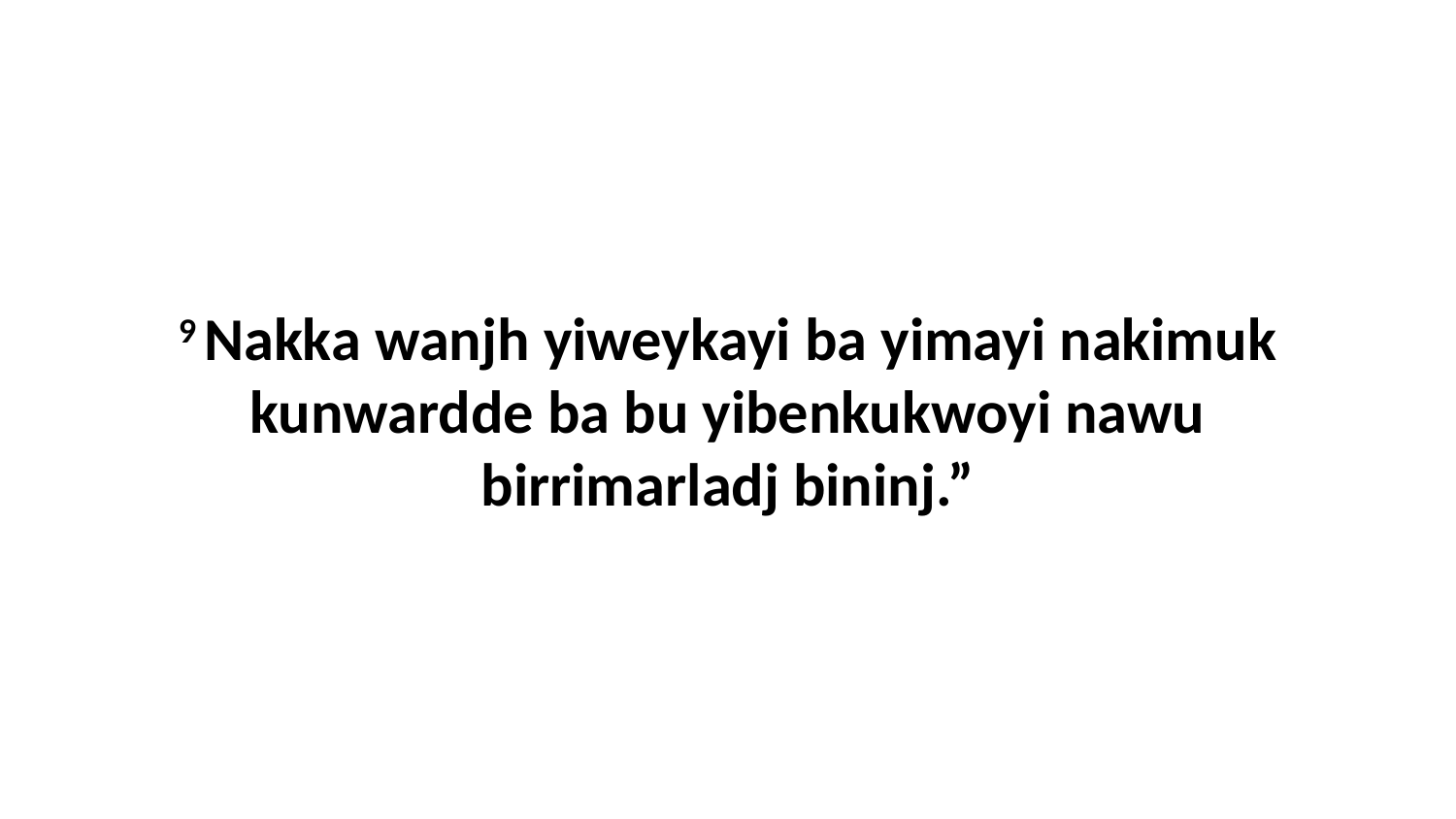

9 Nakka wanjh yiweykayi ba yimayi nakimuk kunwardde ba bu yibenkukwoyi nawu birrimarladj bininj.”